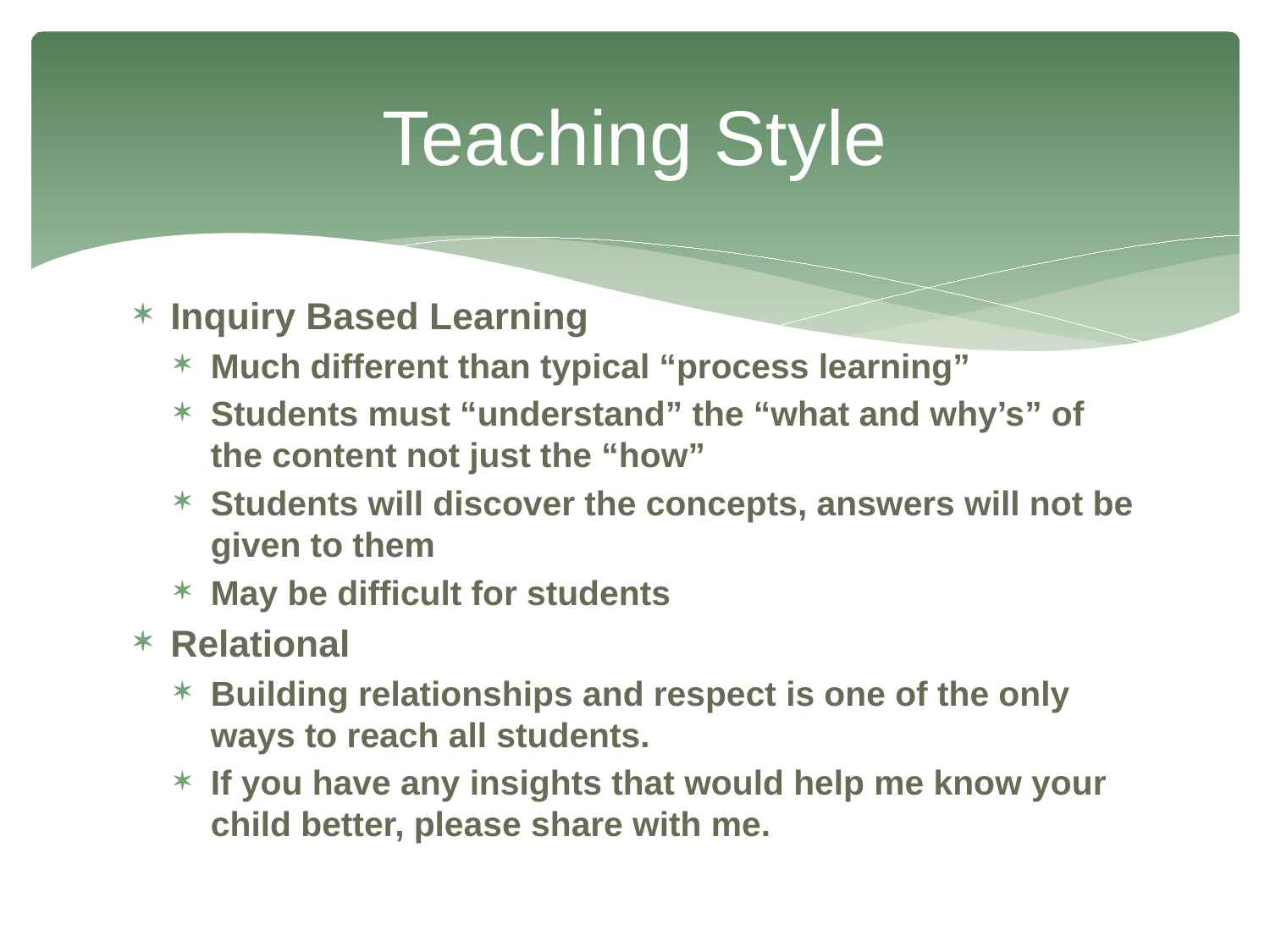

# Teaching Style
Inquiry Based Learning
Much different than typical “process learning”
Students must “understand” the “what and why’s” of the content not just the “how”
Students will discover the concepts, answers will not be given to them
May be difficult for students
Relational
Building relationships and respect is one of the only ways to reach all students.
If you have any insights that would help me know your child better, please share with me.